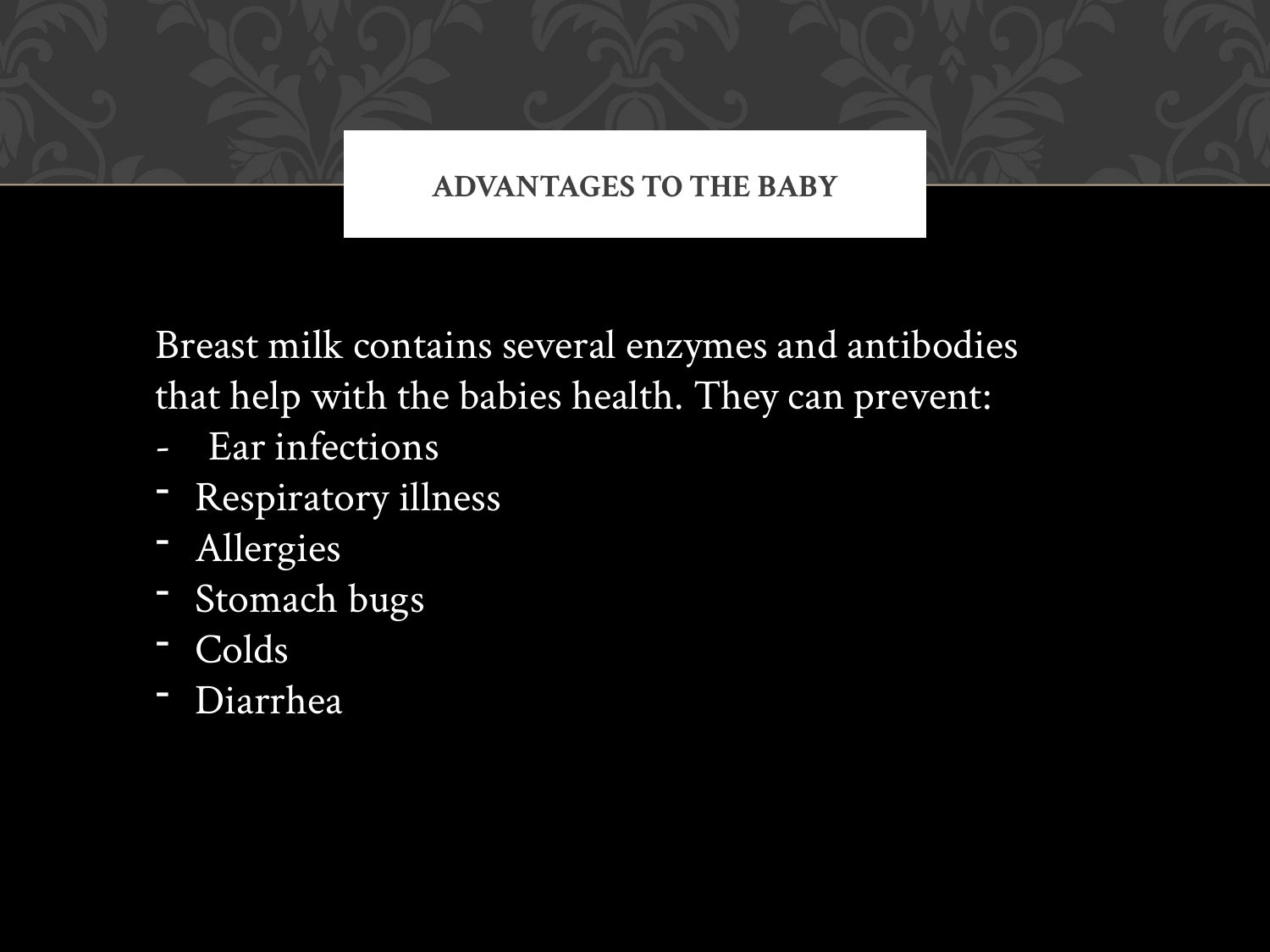

# Advantages to the baby
Breast milk contains several enzymes and antibodies that help with the babies health. They can prevent:
-    Ear infections
Respiratory illness
Allergies
Stomach bugs
Colds
Diarrhea